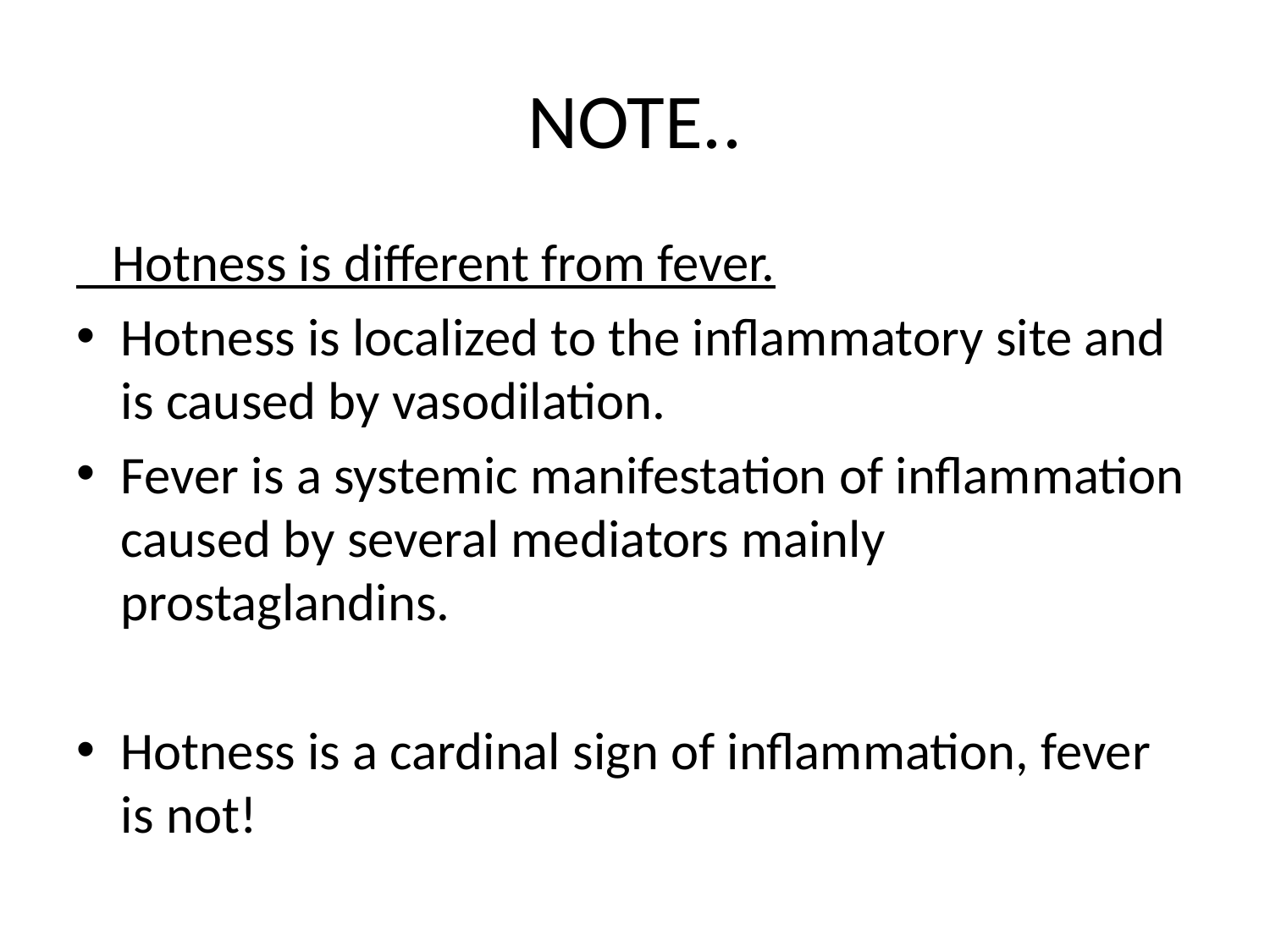

# NOTE..
   Hotness is different from fever.
Hotness is localized to the inflammatory site and is caused by vasodilation.
Fever is a systemic manifestation of inflammation caused by several mediators mainly prostaglandins.

Hotness is a cardinal sign of inflammation, fever is not!